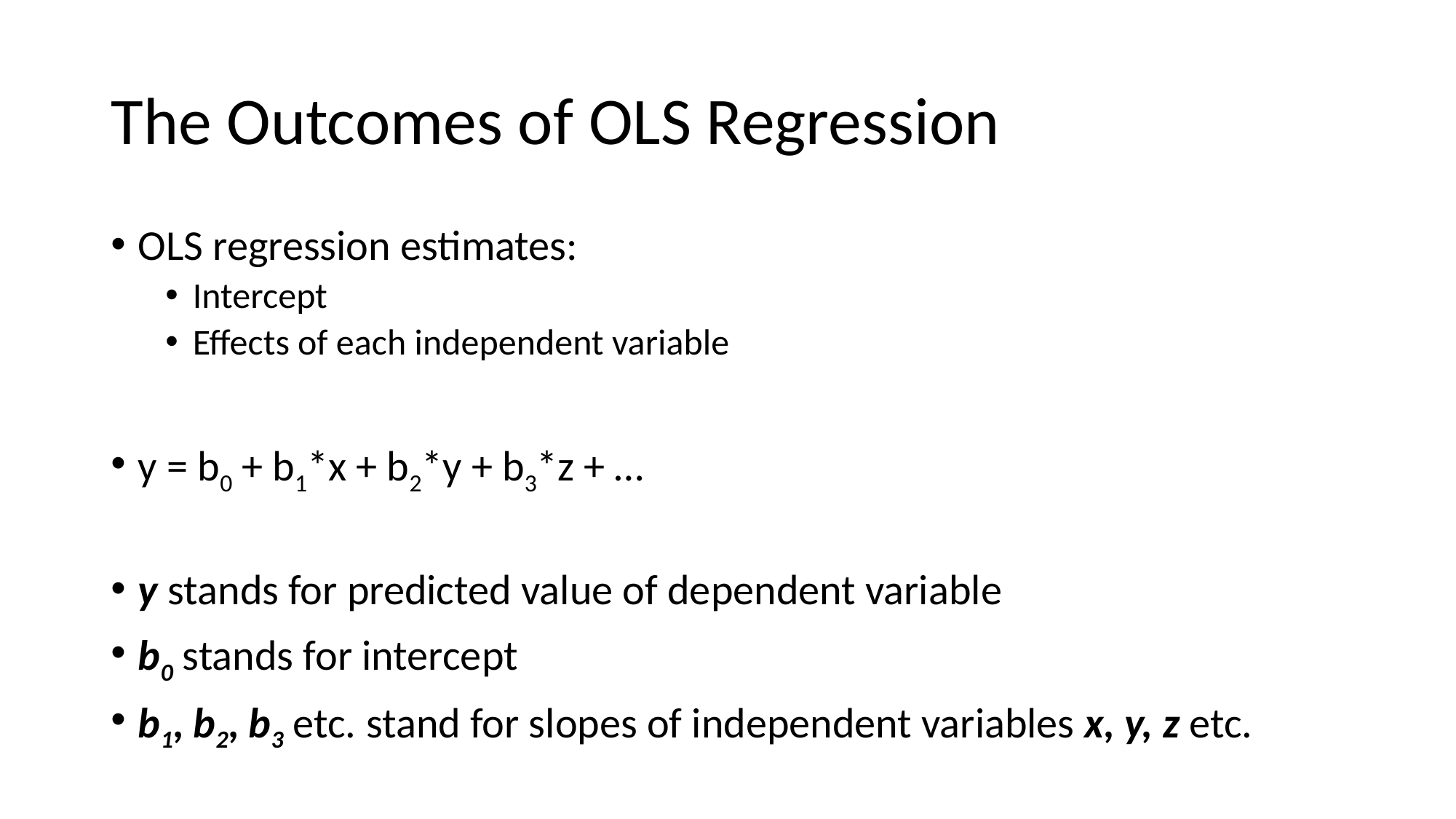

# The Outcomes of OLS Regression
OLS regression estimates:
Intercept
Effects of each independent variable

y = b0 + b1*x + b2*y + b3*z + …

y stands for predicted value of dependent variable
b0 stands for intercept
b1, b2, b3 etc. stand for slopes of independent variables x, y, z etc.